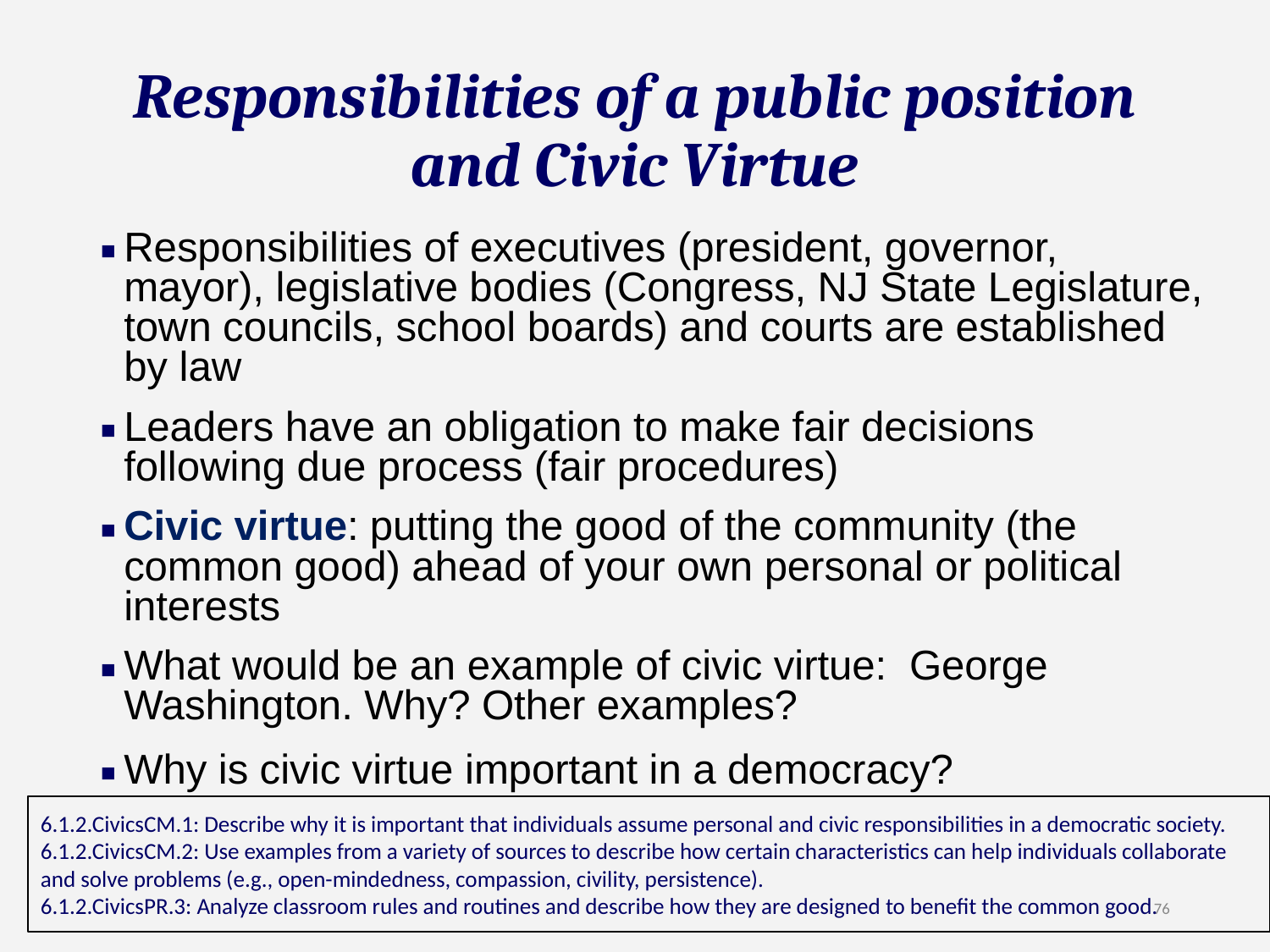

# Responsibilities of a public position and Civic Virtue
Responsibilities of executives (president, governor, mayor), legislative bodies (Congress, NJ State Legislature, town councils, school boards) and courts are established by law

Leaders have an obligation to make fair decisions following due process (fair procedures)

Civic virtue: putting the good of the community (the common good) ahead of your own personal or political interests

What would be an example of civic virtue:  George Washington. Why? Other examples?

Why is civic virtue important in a democracy?

6.1.2.CivicsCM.1: Describe why it is important that individuals assume personal and civic responsibilities in a democratic society.
6.1.2.CivicsCM.2: Use examples from a variety of sources to describe how certain characteristics can help individuals collaborate and solve problems (e.g., open-mindedness, compassion, civility, persistence).
6.1.2.CivicsPR.3: Analyze classroom rules and routines and describe how they are designed to benefit the common good.
76